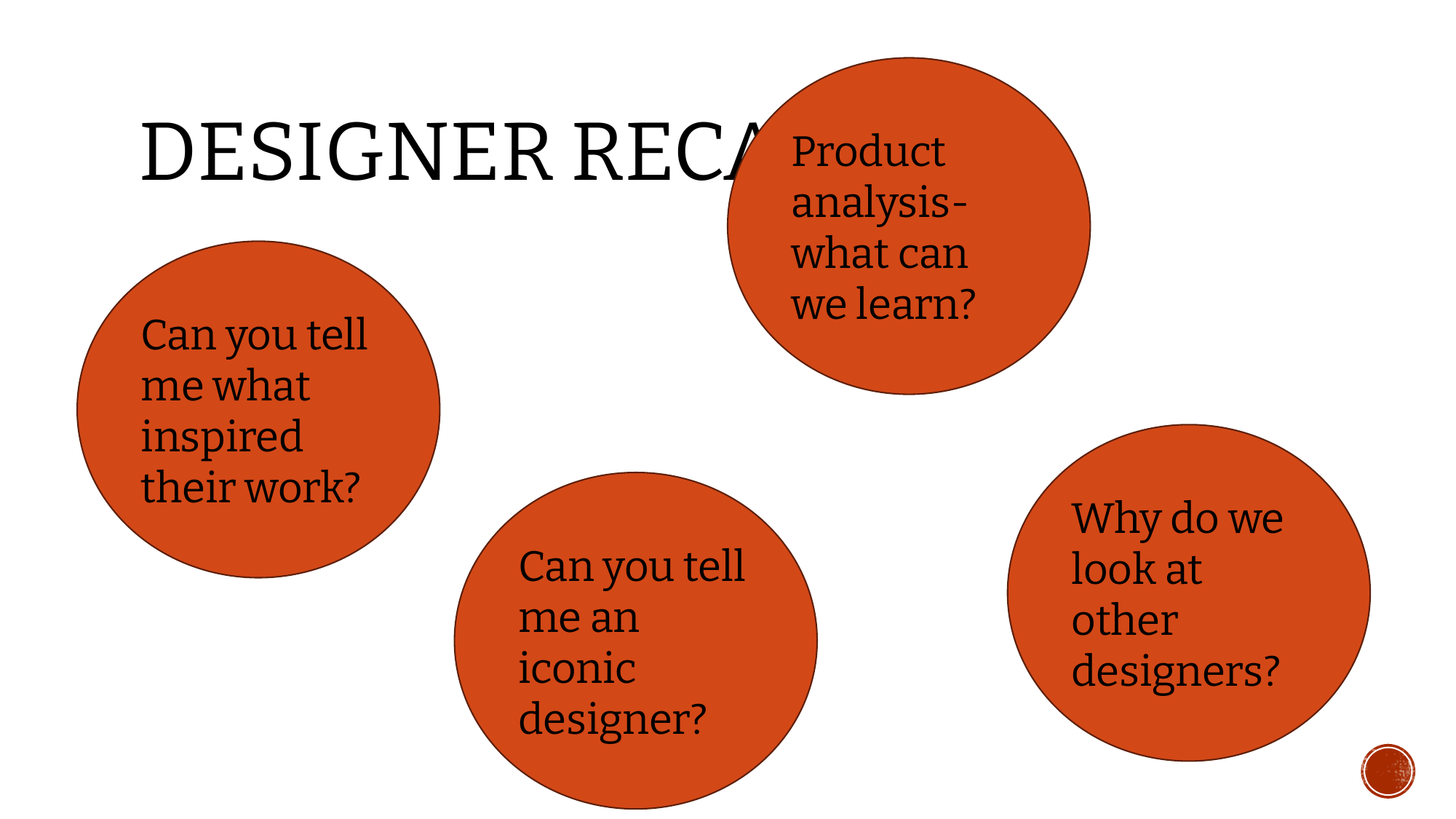

# Designer recall
Product analysis- what can we learn?
Can you tell me what inspired their work?
Why do we look at other designers?
Can you tell me an iconic designer?